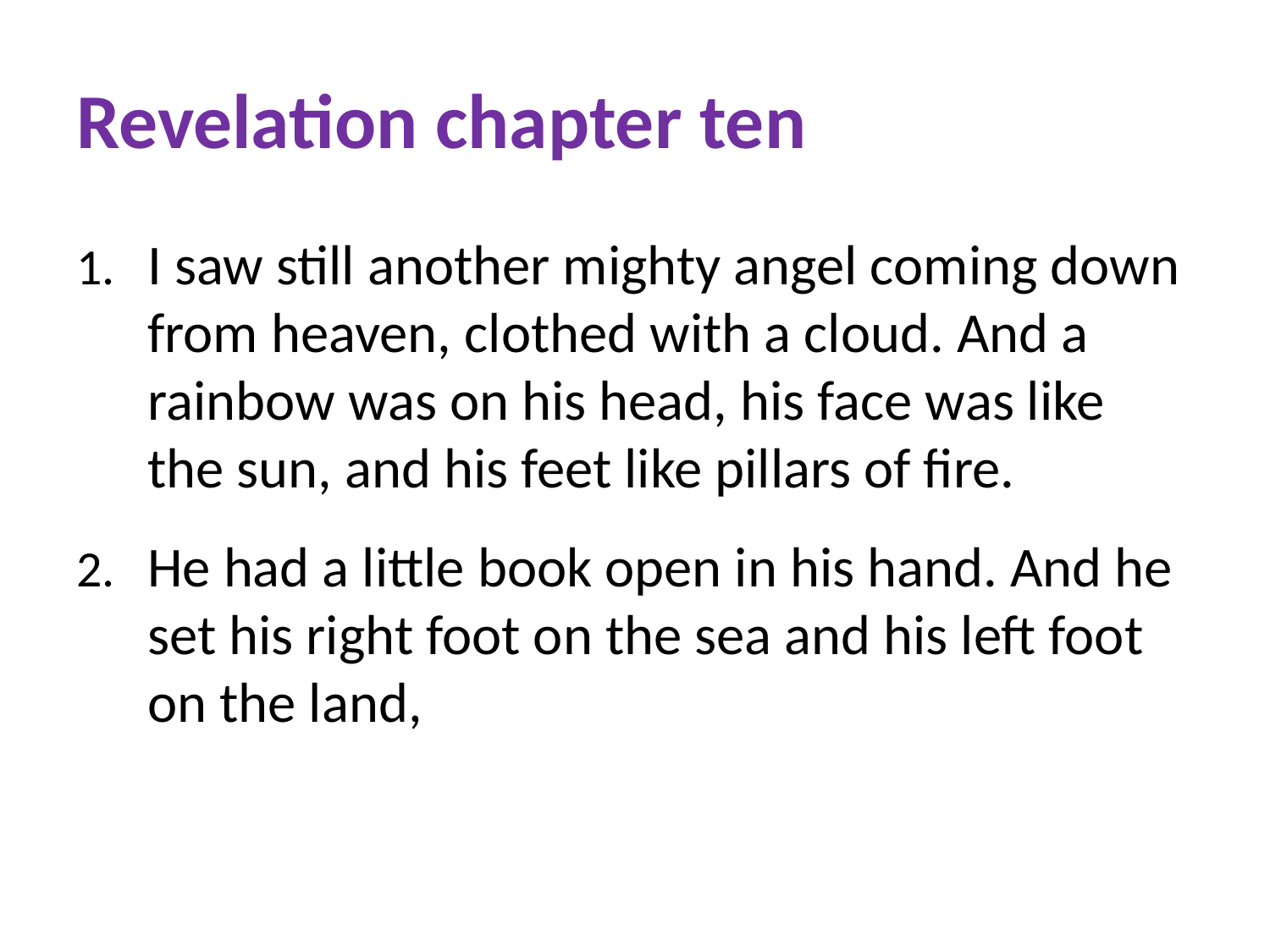

# Revelation chapter ten
I saw still another mighty angel coming down from heaven, clothed with a cloud. And a rainbow was on his head, his face was like the sun, and his feet like pillars of fire.

He had a little book open in his hand. And he set his right foot on the sea and his left foot on the land,